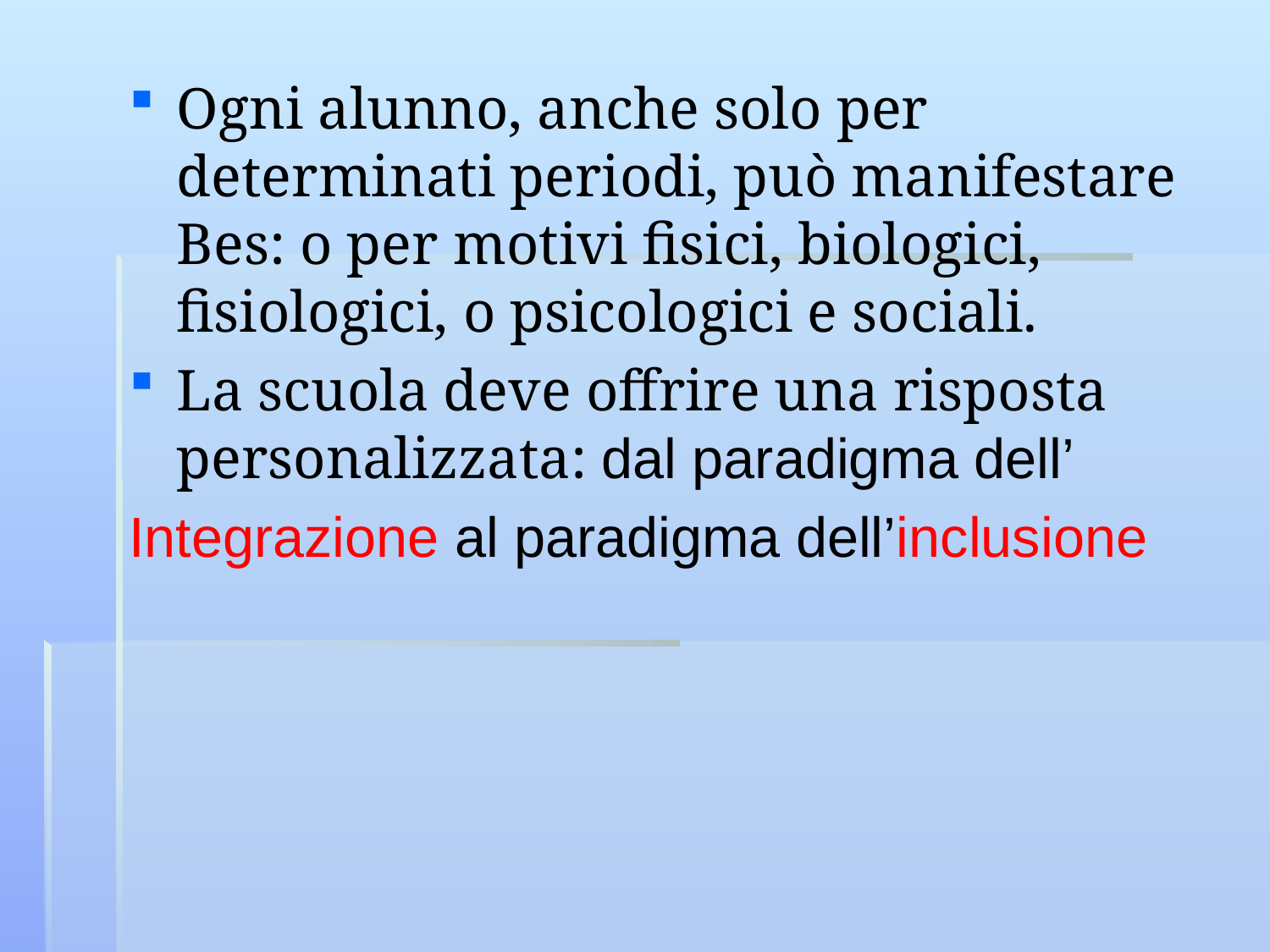

Ogni alunno, anche solo per determinati periodi, può manifestare Bes: o per motivi fisici, biologici, fisiologici, o psicologici e sociali.
La scuola deve offrire una risposta personalizzata: dal paradigma dell’
Integrazione al paradigma dell’inclusione